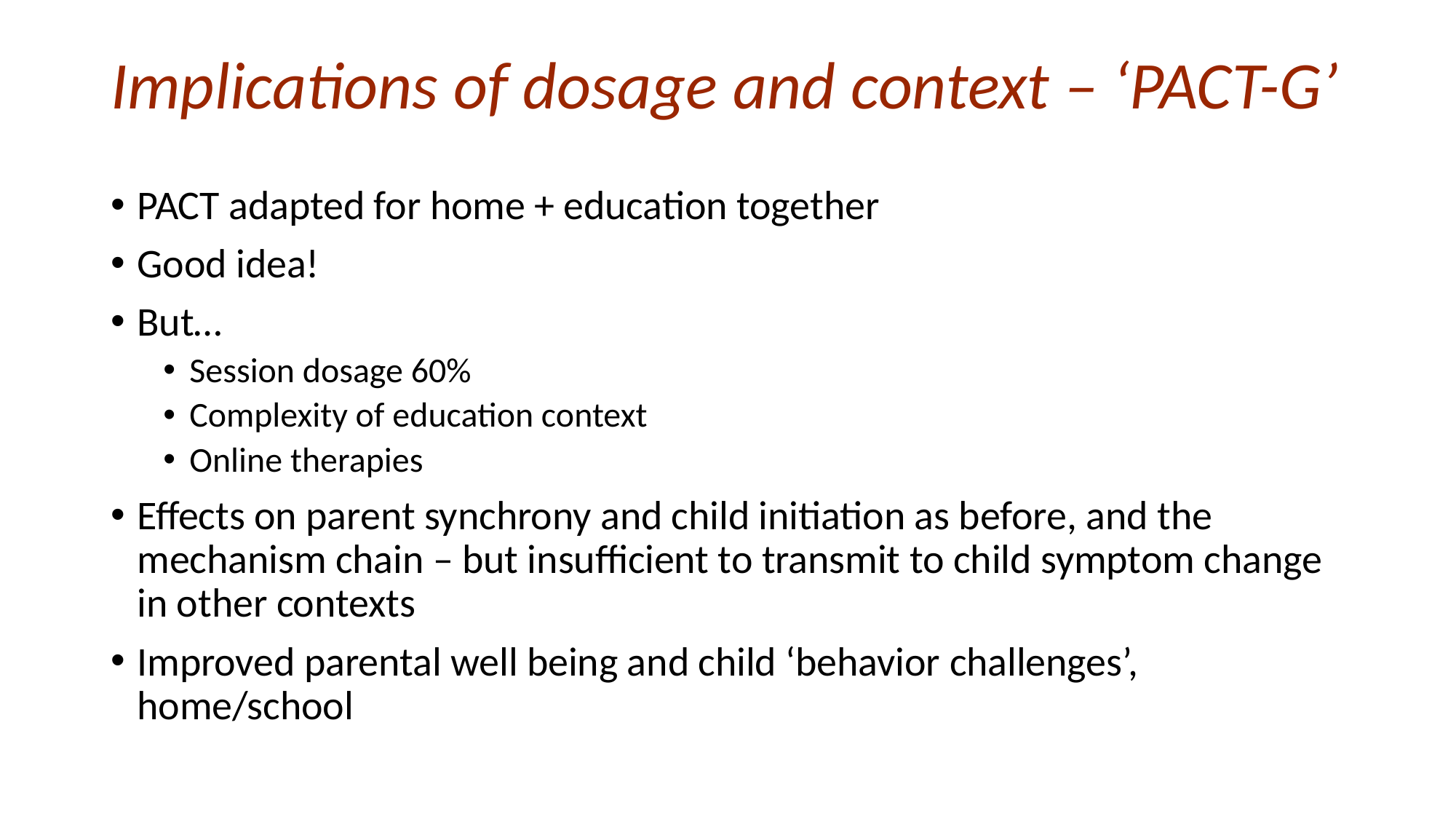

# Implications of dosage and context – ‘PACT-G’
PACT adapted for home + education together
Good idea!
But…
Session dosage 60%
Complexity of education context
Online therapies
Effects on parent synchrony and child initiation as before, and the mechanism chain – but insufficient to transmit to child symptom change in other contexts
Improved parental well being and child ‘behavior challenges’, home/school